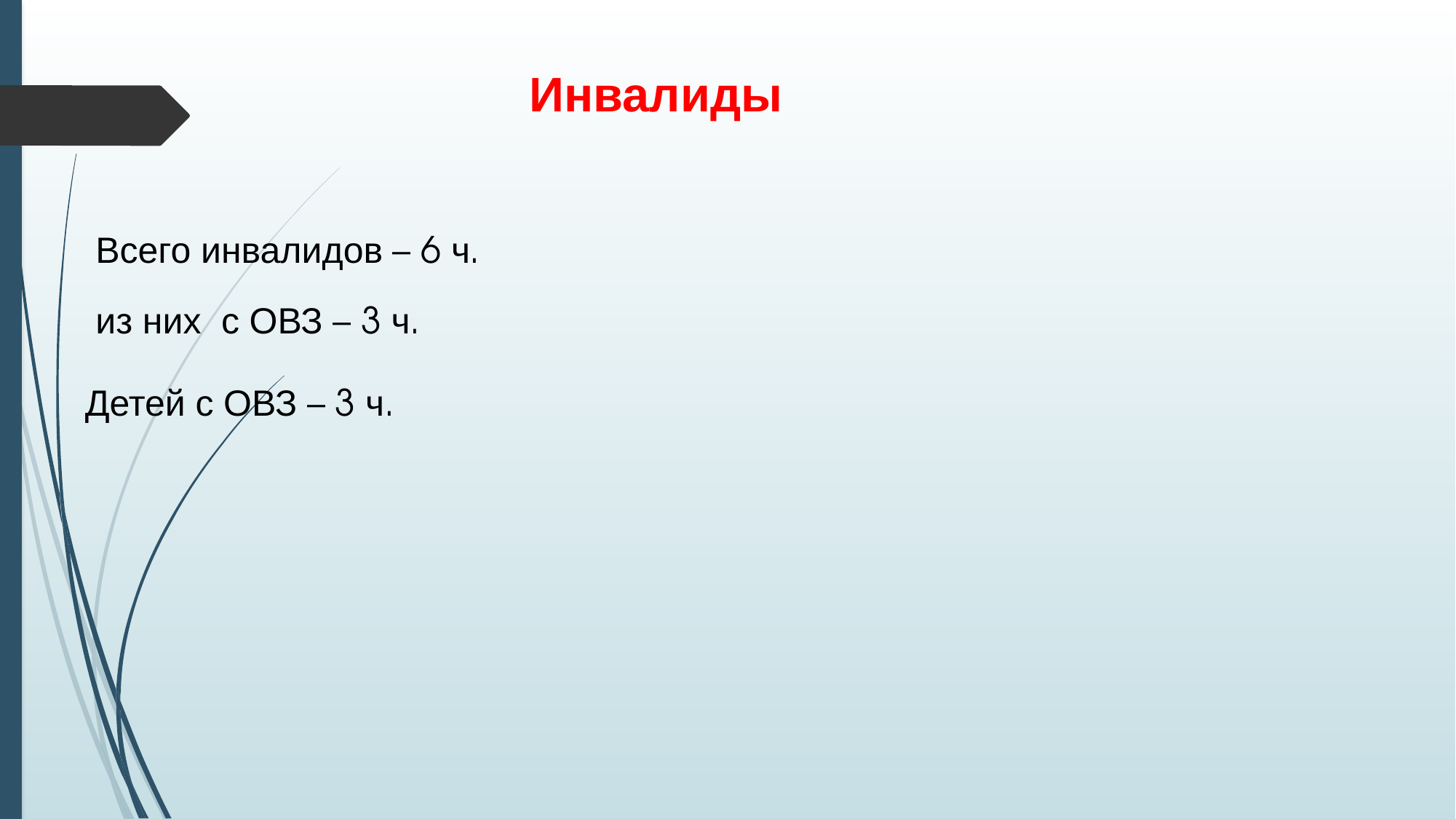

Инвалиды
Всего инвалидов – 6 ч.
из них  с ОВЗ – 3 ч.
Детей с ОВЗ – 3 ч.